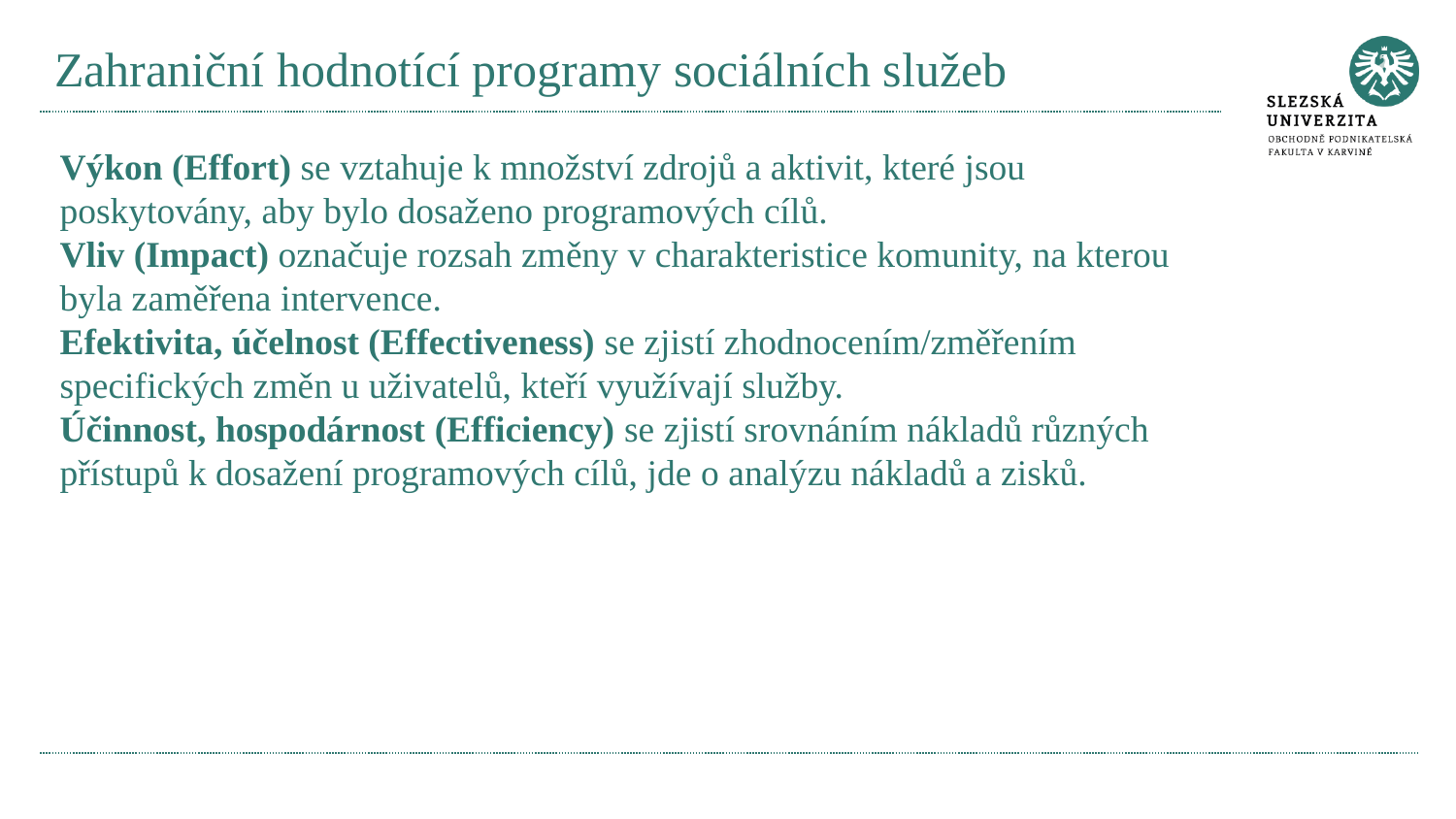

# Zahraniční hodnotící programy sociálních služeb
Výkon (Effort) se vztahuje k množství zdrojů a aktivit, které jsou poskytovány, aby bylo dosaženo programových cílů.
Vliv (Impact) označuje rozsah změny v charakteristice komunity, na kterou byla zaměřena intervence.
Efektivita, účelnost (Effectiveness) se zjistí zhodnocením/změřením specifických změn u uživatelů, kteří využívají služby.
Účinnost, hospodárnost (Efficiency) se zjistí srovnáním nákladů různých přístupů k dosažení programových cílů, jde o analýzu nákladů a zisků.